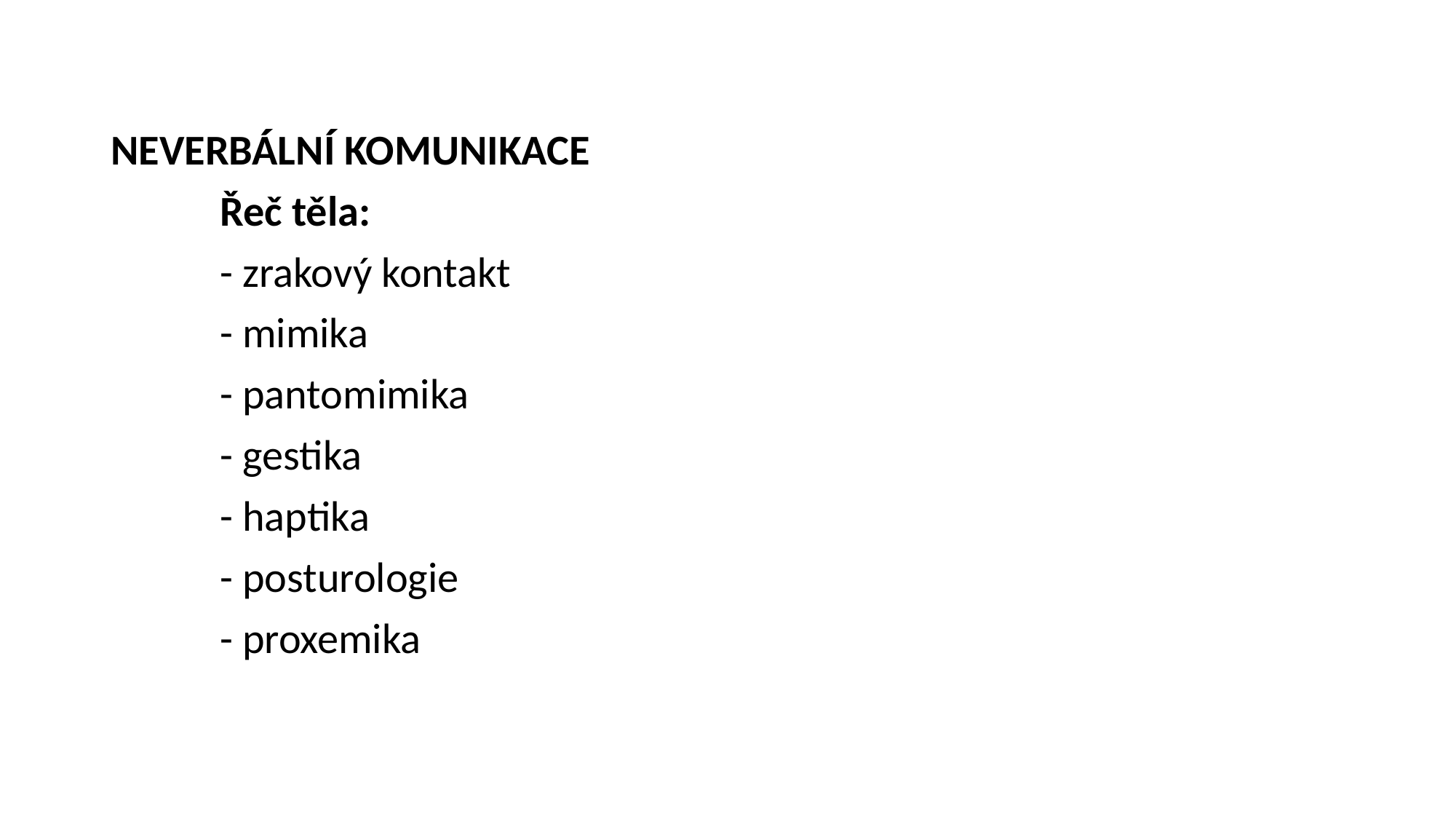

NEVERBÁLNÍ KOMUNIKACE
	Řeč těla:
	- zrakový kontakt
	- mimika
	- pantomimika
	- gestika
	- haptika
	- posturologie
	- proxemika